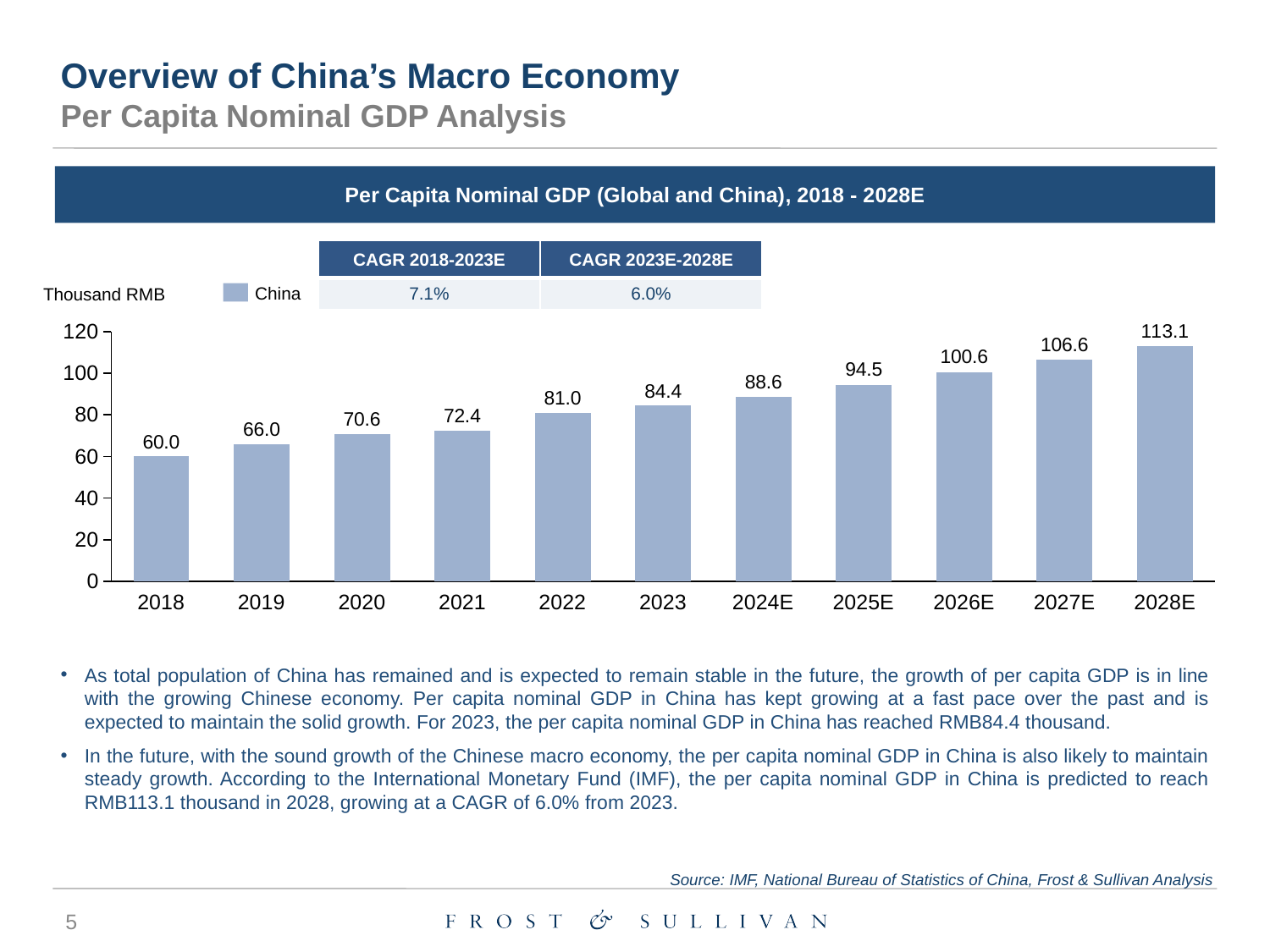

Overview of China’s Macro Economy
Per Capita Nominal GDP Analysis
Per Capita Nominal GDP (Global and China), 2018 - 2028E
| CAGR 2018-2023E | CAGR 2023E-2028E |
| --- | --- |
| 7.1% | 6.0% |
China

Thousand RMB

### Chart

| Category |  |
|---|---|
2018
2019
2020
2021
2022
2023
2024E
2025E
2026E
2027E
2028E
As total population of China has remained and is expected to remain stable in the future, the growth of per capita GDP is in line with the growing Chinese economy. Per capita nominal GDP in China has kept growing at a fast pace over the past and is expected to maintain the solid growth. For 2023, the per capita nominal GDP in China has reached RMB84.4 thousand.
In the future, with the sound growth of the Chinese macro economy, the per capita nominal GDP in China is also likely to maintain steady growth. According to the International Monetary Fund (IMF), the per capita nominal GDP in China is predicted to reach RMB113.1 thousand in 2028, growing at a CAGR of 6.0% from 2023.
Source: IMF, National Bureau of Statistics of China, Frost & Sullivan Analysis
5